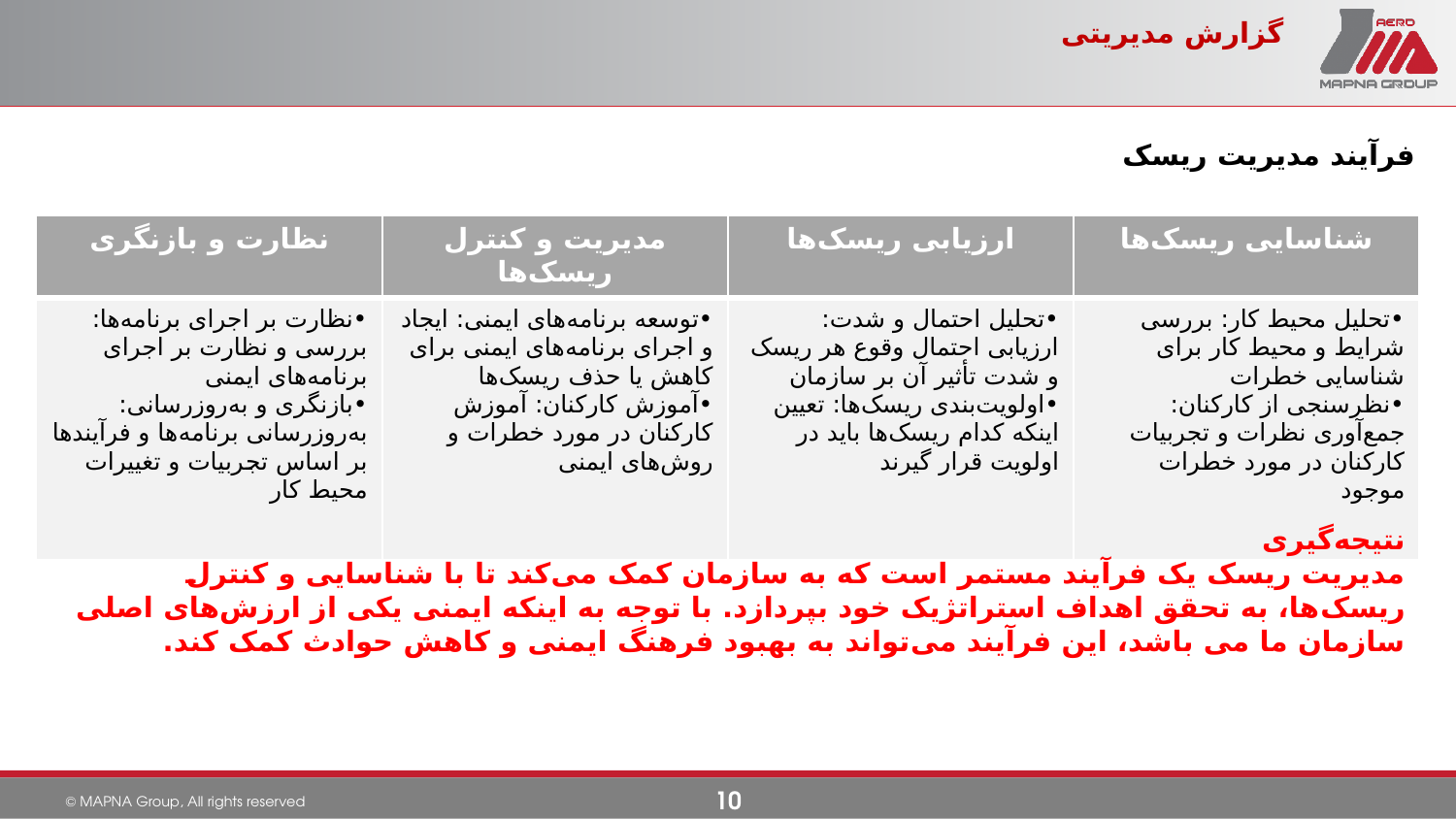

# گزارش مدیریتی
فرآیند مدیریت ریسک
| نظارت و بازنگری | مدیریت و کنترل ریسک‌ها | ارزیابی ریسک‌ها | شناسایی ریسک‌ها |
| --- | --- | --- | --- |
| •نظارت بر اجرای برنامه‌ها: بررسی و نظارت بر اجرای برنامه‌های ایمنی •بازنگری و به‌روزرسانی: به‌روزرسانی برنامه‌ها و فرآیندها بر اساس تجربیات و تغییرات محیط کار | •توسعه برنامه‌های ایمنی: ایجاد و اجرای برنامه‌های ایمنی برای کاهش یا حذف ریسک‌ها •آموزش کارکنان: آموزش کارکنان در مورد خطرات و روش‌های ایمنی | •تحلیل احتمال و شدت: ارزیابی احتمال وقوع هر ریسک و شدت تأثیر آن بر سازمان •اولویت‌بندی ریسک‌ها: تعیین اینکه کدام ریسک‌ها باید در اولویت قرار گیرند | •تحلیل محیط کار: بررسی شرایط و محیط کار برای شناسایی خطرات •نظرسنجی از کارکنان: جمع‌آوری نظرات و تجربیات کارکنان در مورد خطرات موجود |
نتیجه‌گیری
مدیریت ریسک یک فرآیند مستمر است که به سازمان کمک می‌کند تا با شناسایی و کنترل ریسک‌ها، به تحقق اهداف استراتژیک خود بپردازد. با توجه به اینکه ایمنی یکی از ارزش‌های اصلی سازمان ما می باشد، این فرآیند می‌تواند به بهبود فرهنگ ایمنی و کاهش حوادث کمک کند.